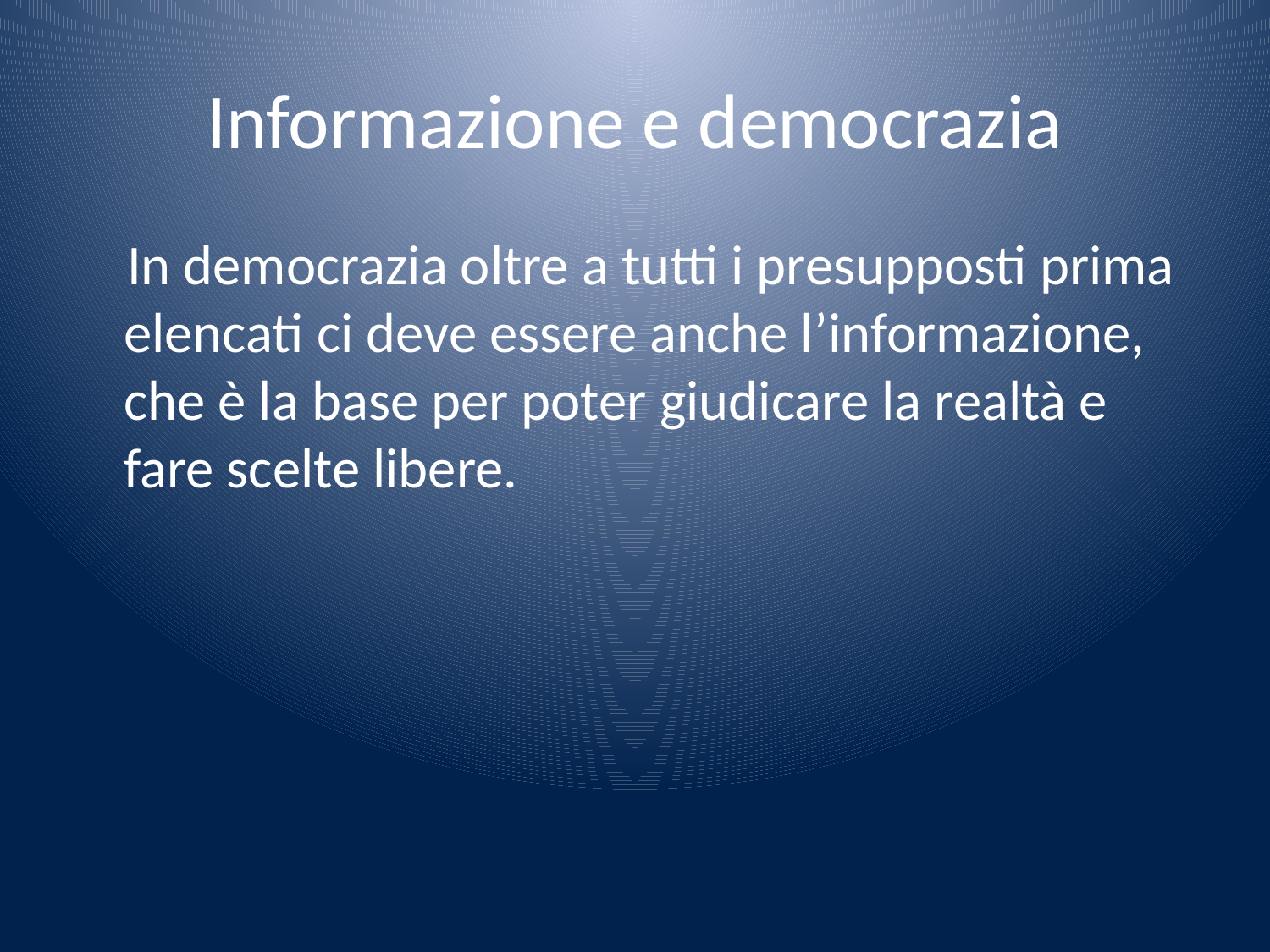

# Informazione e democrazia
    In democrazia oltre a tutti i presupposti prima elencati ci deve essere anche l’informazione, che è la base per poter giudicare la realtà e fare scelte libere.